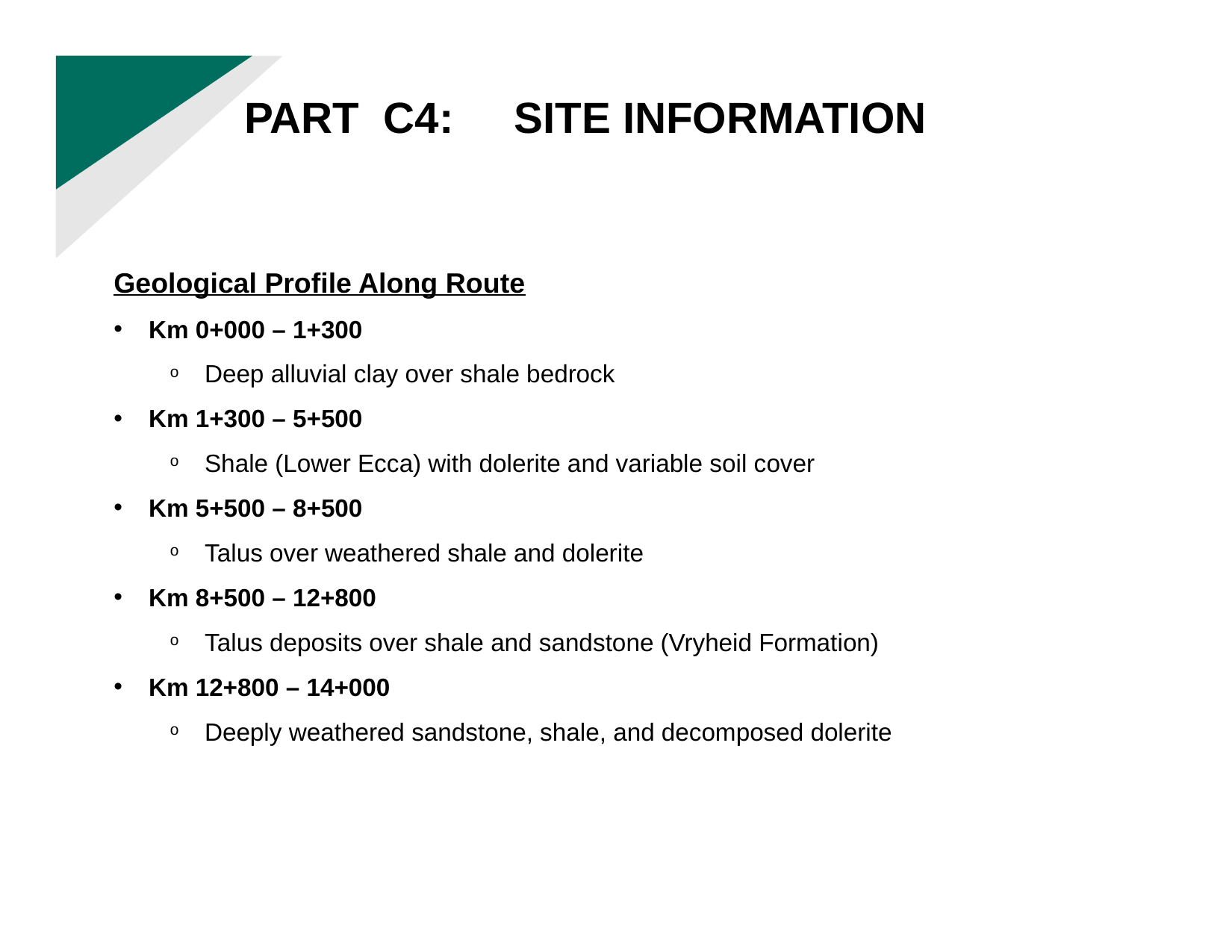

PART  C4:     SITE INFORMATION
Geological Profile Along Route
Km 0+000 – 1+300
Deep alluvial clay over shale bedrock
Km 1+300 – 5+500
Shale (Lower Ecca) with dolerite and variable soil cover
Km 5+500 – 8+500
Talus over weathered shale and dolerite
Km 8+500 – 12+800
Talus deposits over shale and sandstone (Vryheid Formation)
Km 12+800 – 14+000
Deeply weathered sandstone, shale, and decomposed dolerite